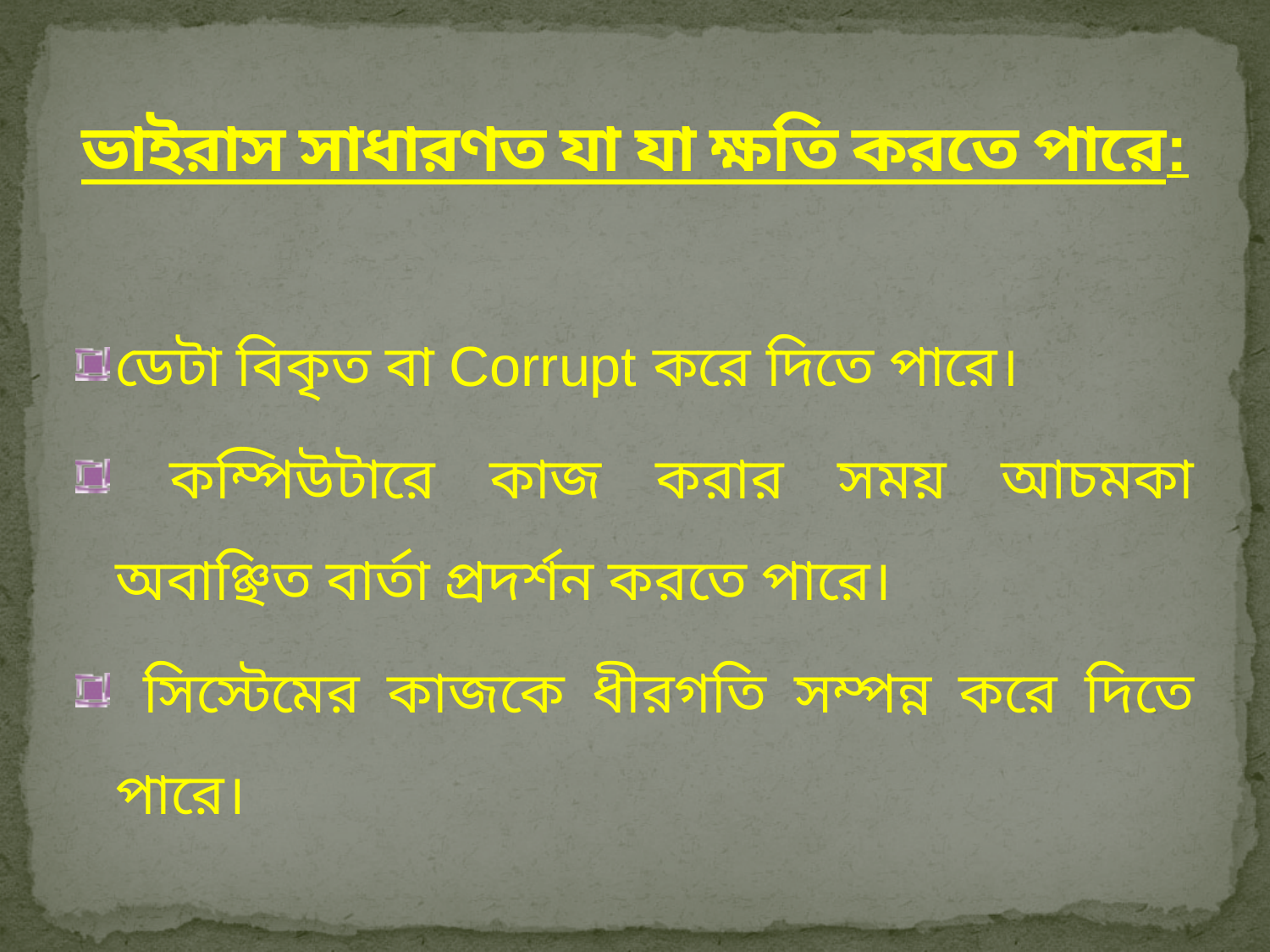

# ভাইরাস সাধারণত যা যা ক্ষতি করতে পারে:

ডেটা ‍বিকৃত বা Corrupt করে দিতে পারে।
 কম্পিউটারে কাজ করার সময় আচমকা অবাঞ্ছিত বার্তা প্রদর্শন করতে পারে।
 সিস্টেমের কাজকে ধীরগতি সম্পন্ন করে দিতে পারে।